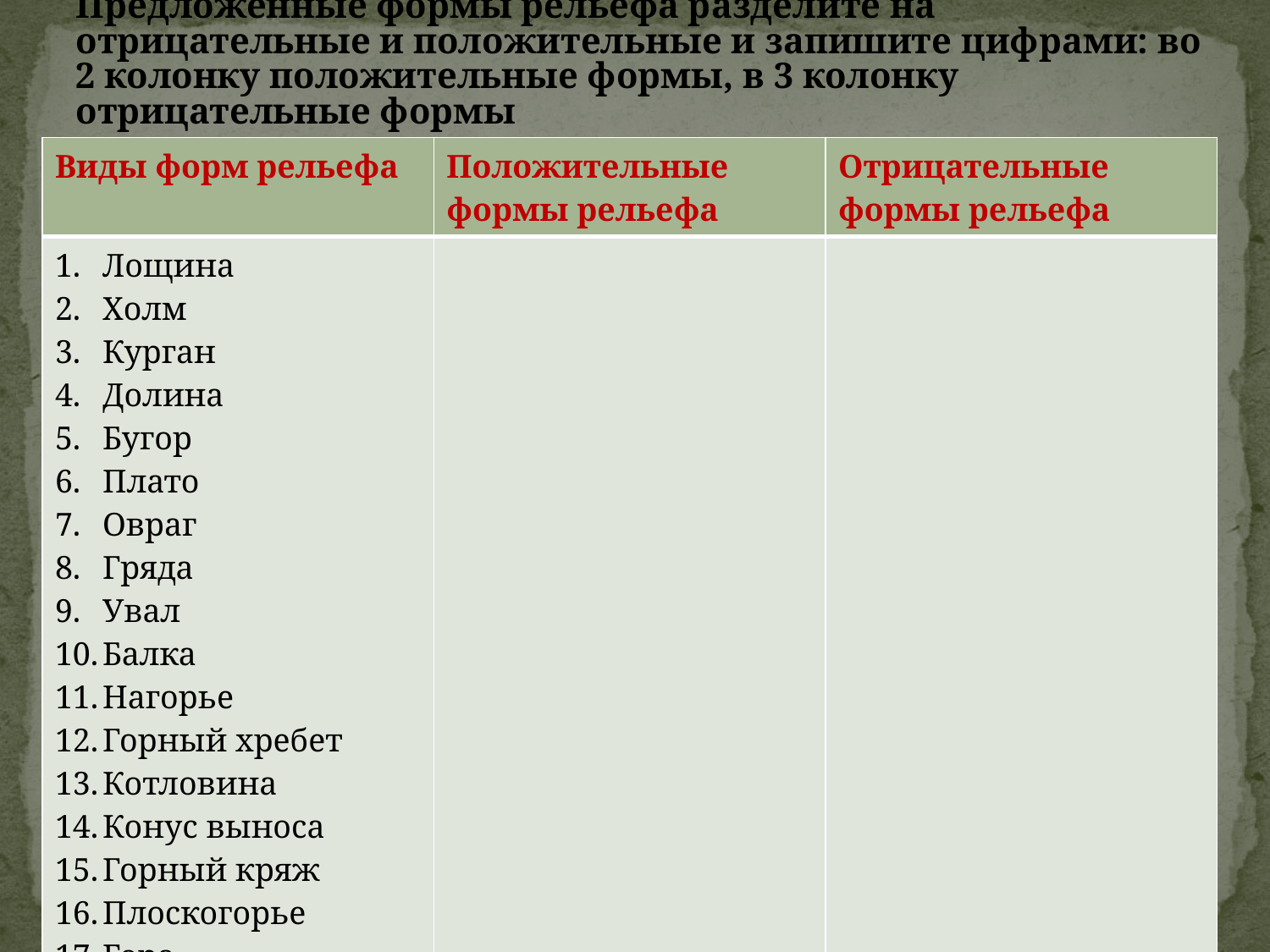

# Предложенные формы рельефа разделите на отрицательные и положительные и запишите цифрами: во 2 колонку положительные формы, в 3 колонку отрицательные формы
| Виды форм рельефа | Положительные формы рельефа | Отрицательные формы рельефа |
| --- | --- | --- |
| Лощина Холм Курган Долина Бугор Плато Овраг Гряда Увал Балка Нагорье Горный хребет Котловина Конус выноса Горный кряж Плоскогорье Гора Лощина |  |  |
| Виды форм рельефа | Положительные формы рельефа | Отрицательные формы рельефа |
| --- | --- | --- |
| Лощина Холм Курган Долина Бугор Плато Овраг Гряда Увал Балка Нагорье Горный хребет Котловина Конус выноса Горный кряж Плоскогорье Гора |  |  |
| Виды форм рельефа | Положительные формы рельефа | Отрицательные формы рельефа |
| --- | --- | --- |
| Лощина Холм Курган Долина Бугор Плато Овраг Гряда Увал Балка Нагорье Горный хребет Котловина Конус выноса Горный кряж Плоскогорье Гора |  |  |